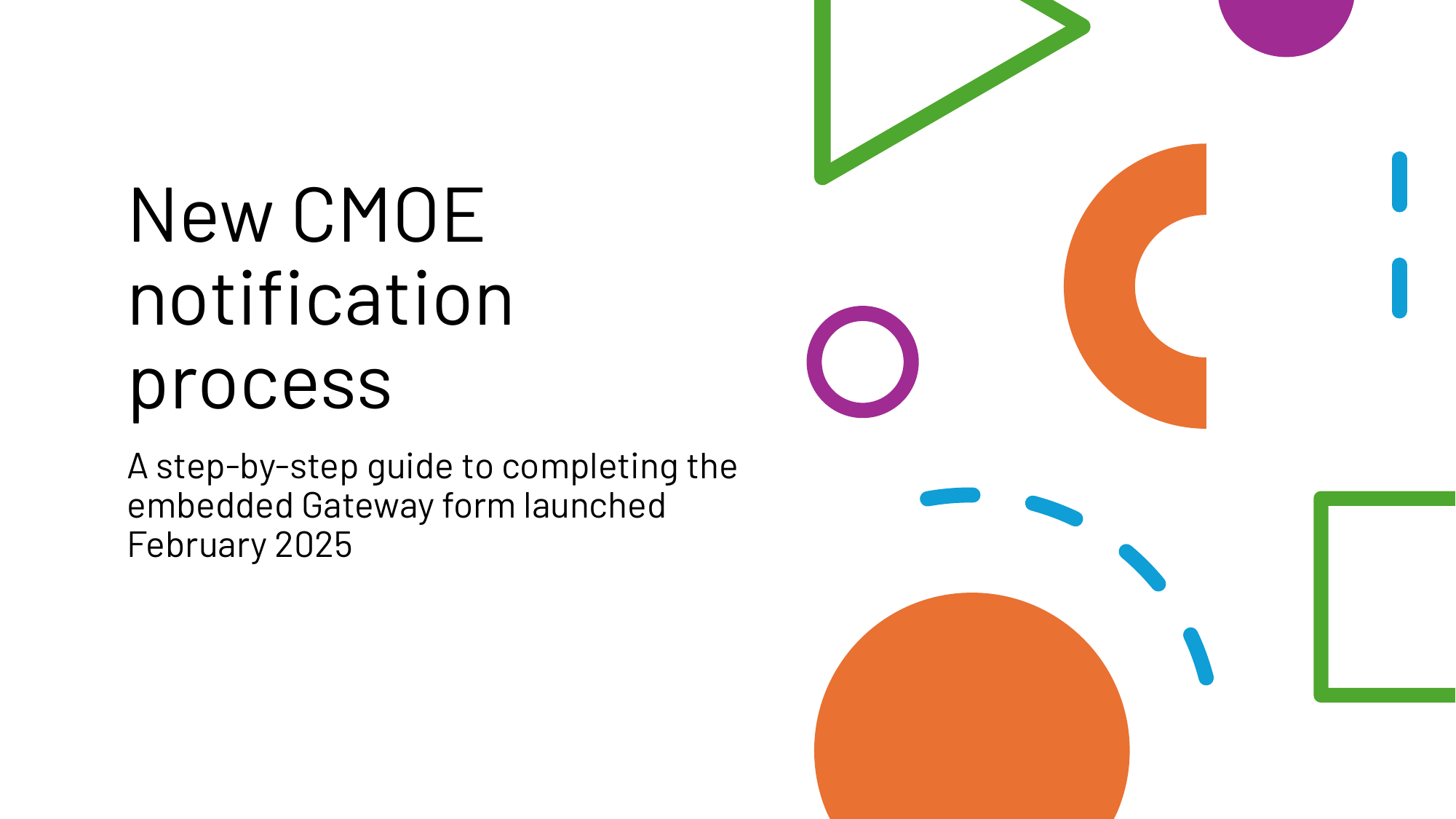

# New CMOE notification process

A step-by-step guide to completing the embedded Gateway form launched February 2025